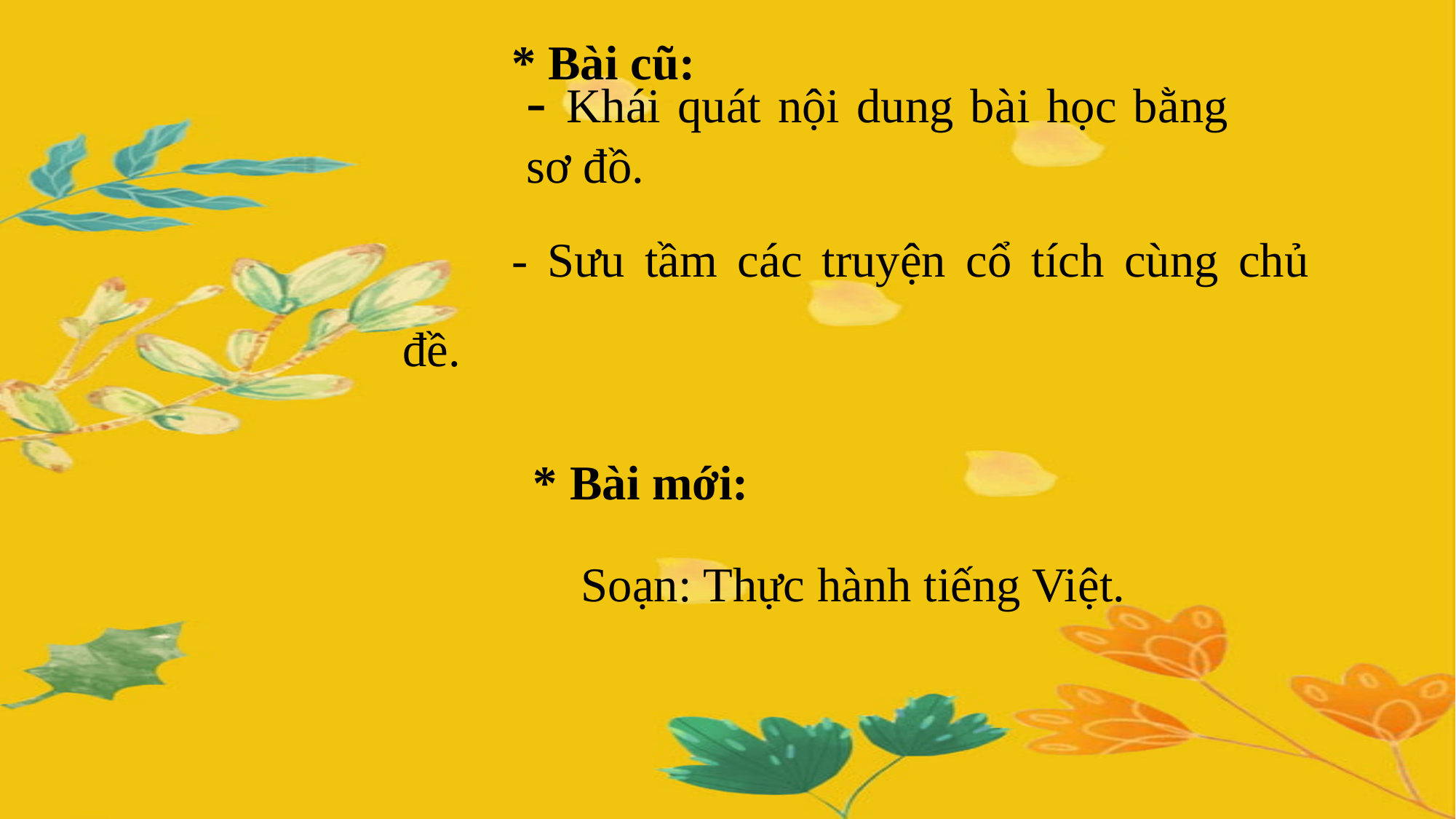

* Bài cũ:
- Khái quát nội dung bài học bằng sơ đồ.
	- Sưu tầm các truyện cổ tích cùng chủ đề.
	* Bài mới:
	Soạn: Thực hành tiếng Việt.